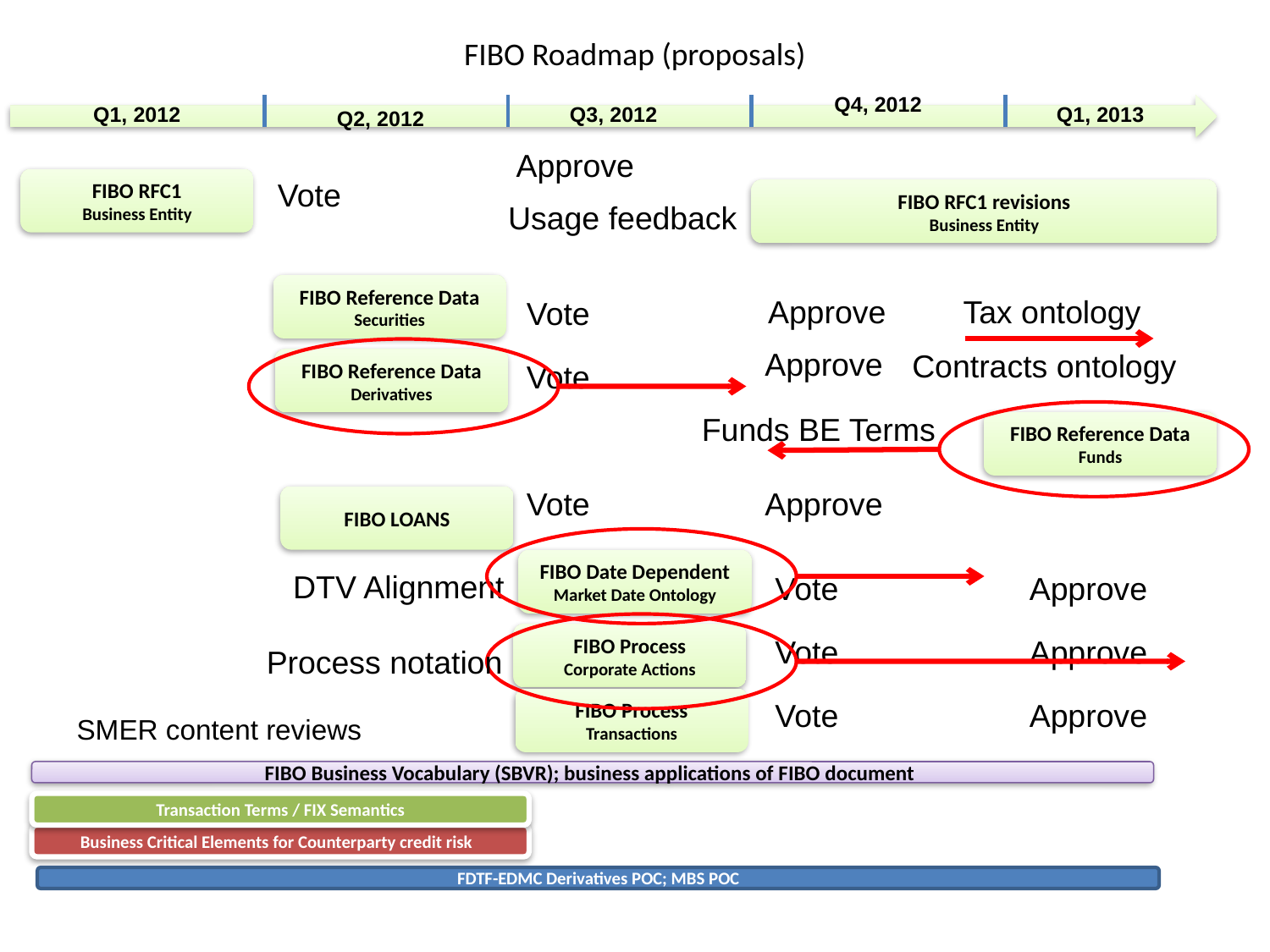

# FIBO Roadmap (proposals)
Q4, 2012

Q1, 2012
Q3, 2012
Q1, 2013
Q2, 2012
Approve
FIBO RFC1
Business Entity
Vote
FIBO RFC1 revisions
Business Entity
Usage feedback
FIBO Reference Data
Securities
Approve
Tax ontology
Vote
Approve

Contracts ontology
FIBO Reference Data
Derivatives
Vote

Funds BE Terms
FIBO Reference Data
Funds
Vote
Approve
FIBO LOANS

FIBO Date Dependent
Market Date Ontology
DTV Alignment
Vote
Approve

FIBO Process
Corporate Actions
Vote
Approve
Process notation
FIBO Process
Transactions
Vote
Approve
SMER content reviews
FIBO Business Vocabulary (SBVR); business applications of FIBO document
Transaction Terms / FIX Semantics
Business Critical Elements for Counterparty credit risk
FDTF-EDMC Derivatives POC; MBS POC